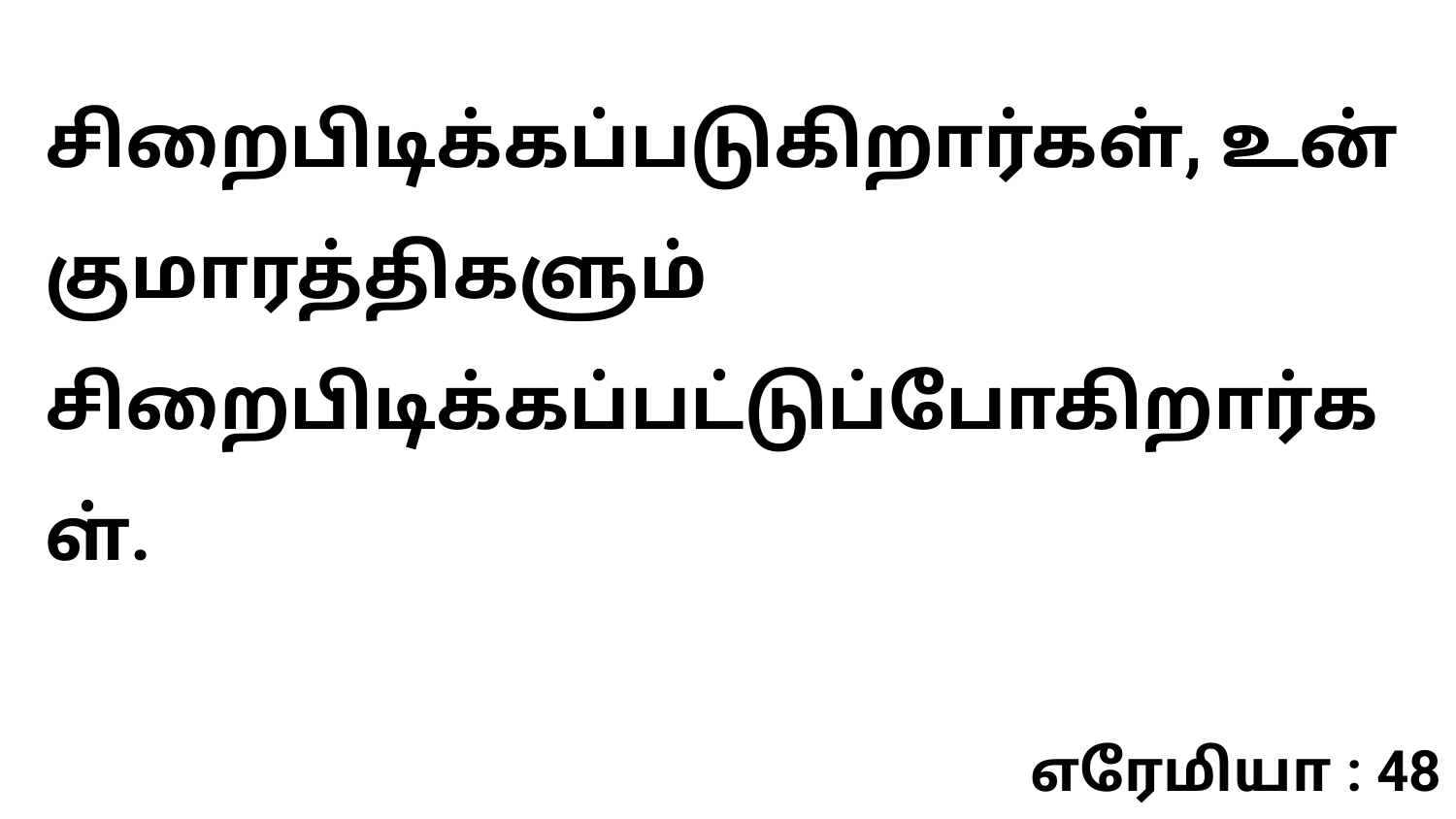

சிறைபிடிக்கப்படுகிறார்கள், உன் குமாரத்திகளும் சிறைபிடிக்கப்பட்டுப்போகிறார்கள்.
எரேமியா : 48